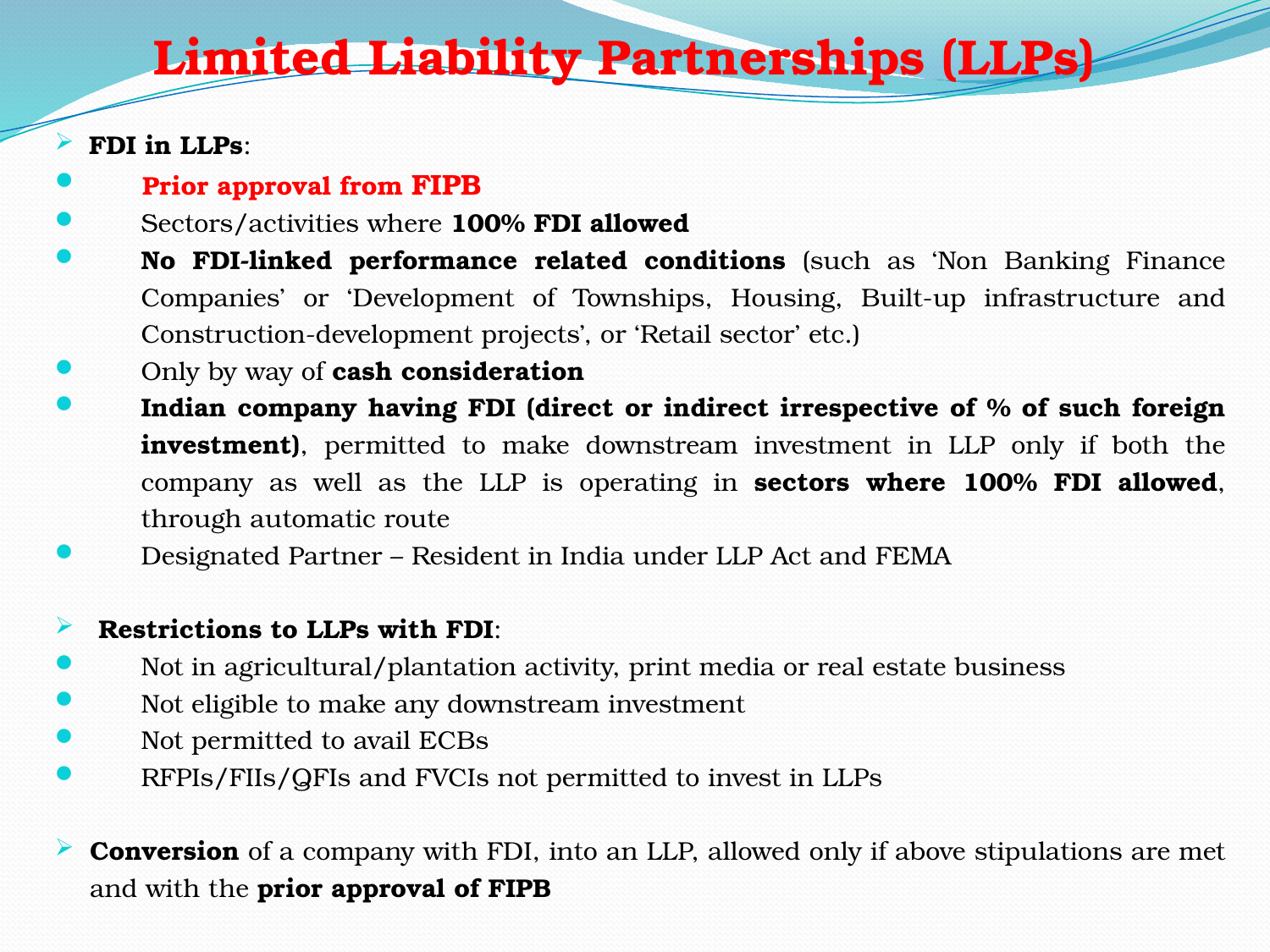

# Limited Liability Partnerships (LLPs)
FDI in LLPs:
 Prior approval from FIPB
Sectors/activities where 100% FDI allowed
No FDI-linked performance related conditions (such as ‘Non Banking Finance Companies’ or ‘Development of Townships, Housing, Built-up infrastructure and Construction-development projects’, or ‘Retail sector’ etc.)
Only by way of cash consideration
Indian company having FDI (direct or indirect irrespective of % of such foreign investment), permitted to make downstream investment in LLP only if both the company as well as the LLP is operating in sectors where 100% FDI allowed, through automatic route
Designated Partner – Resident in India under LLP Act and FEMA

 Restrictions to LLPs with FDI:
Not in agricultural/plantation activity, print media or real estate business
Not eligible to make any downstream investment
Not permitted to avail ECBs
RFPIs/FIIs/QFIs and FVCIs not permitted to invest in LLPs

Conversion of a company with FDI, into an LLP, allowed only if above stipulations are met and with the prior approval of FIPB